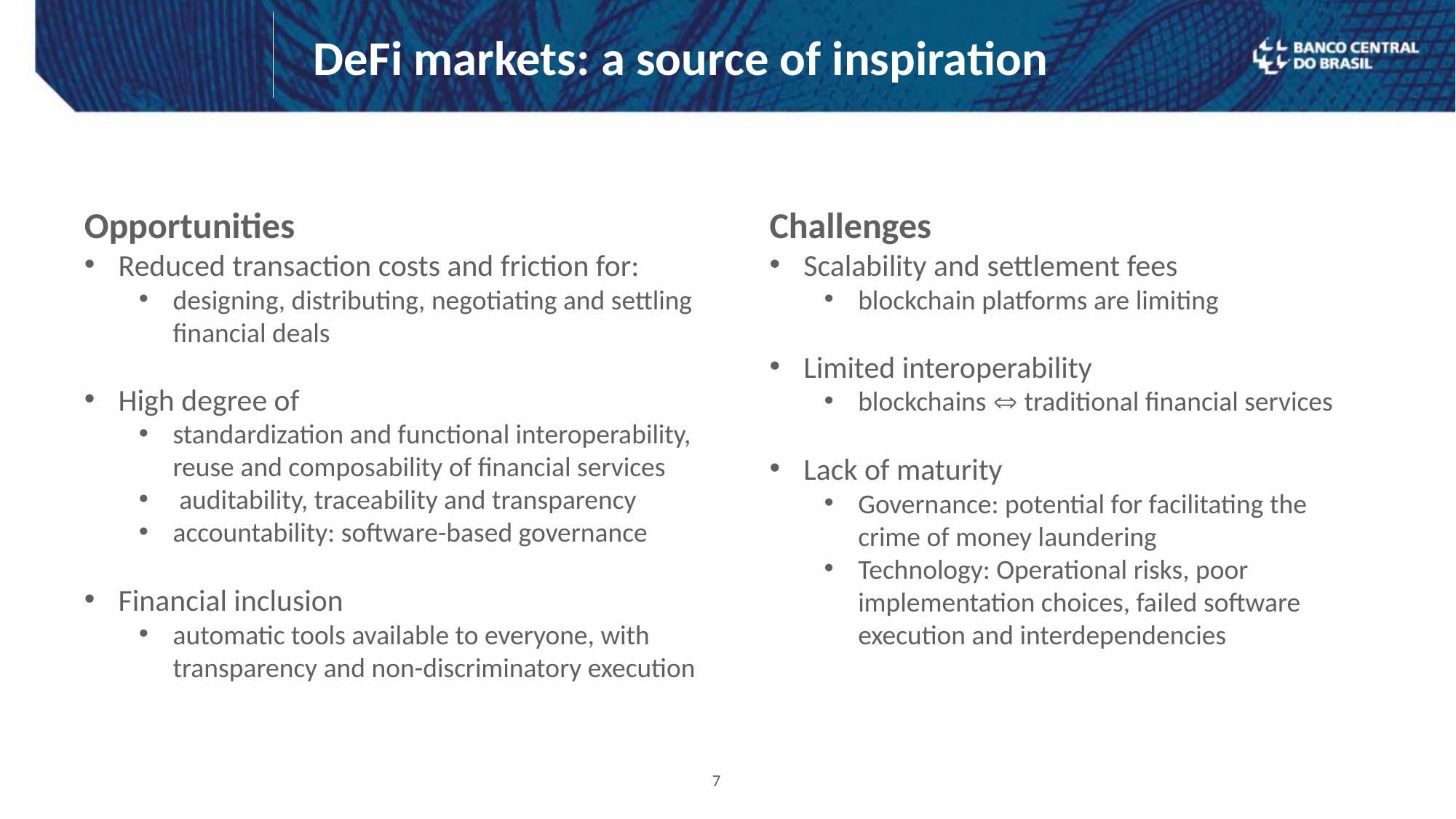

DeFi markets: a source of inspiration
Opportunities
Reduced transaction costs and friction for:
designing, distributing, negotiating and settling financial deals

High degree of
standardization and functional interoperability, reuse and composability of financial services
 auditability, traceability and transparency
accountability: software-based governance

Financial inclusion
automatic tools available to everyone, with transparency and non-discriminatory execution

Challenges
Scalability and settlement fees
blockchain platforms are limiting

Limited interoperability
blockchains ⇔ traditional financial services

Lack of maturity
Governance: potential for facilitating the crime of money laundering
Technology: Operational risks, poor implementation choices, failed software execution and interdependencies
7